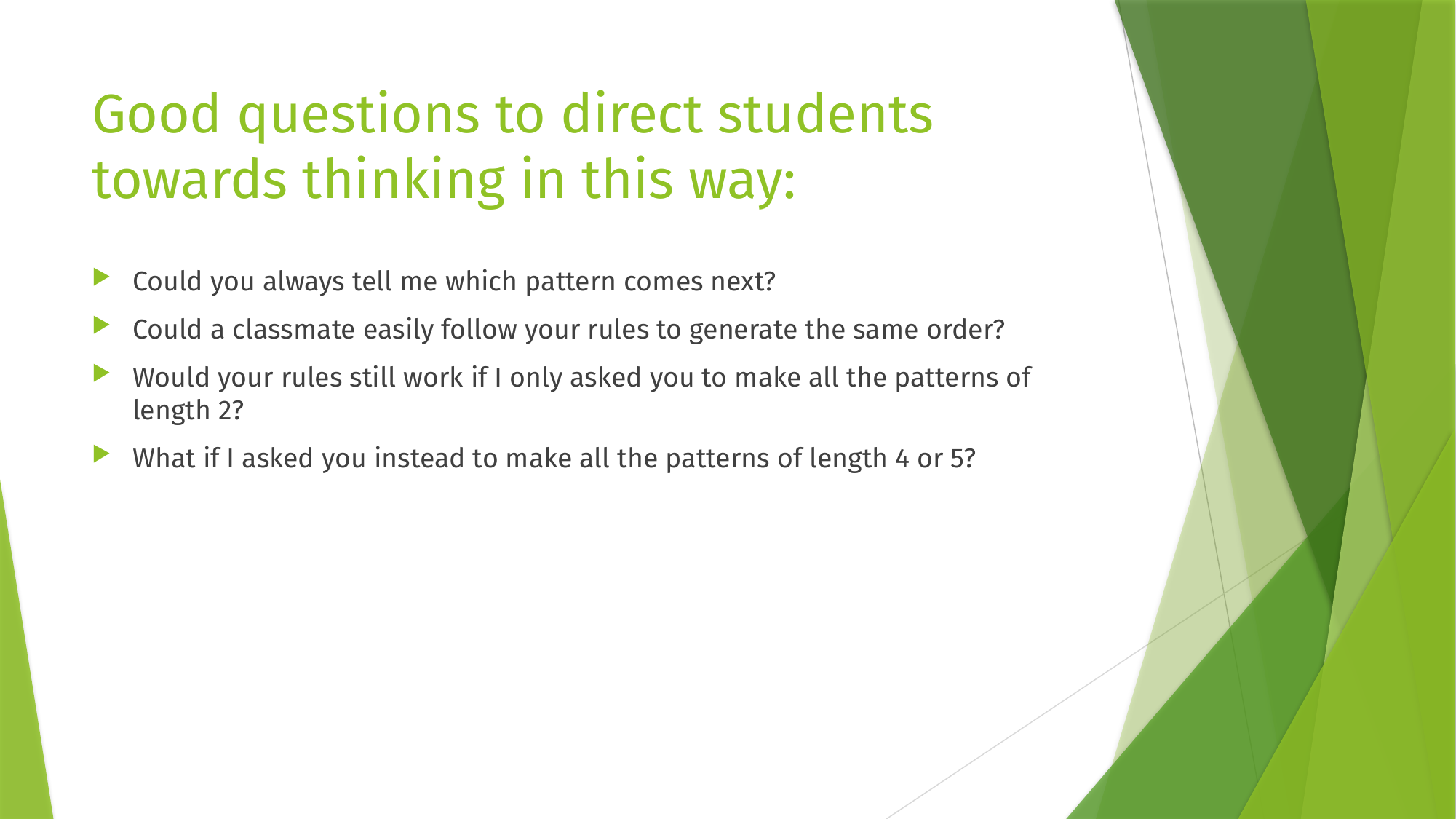

# Good questions to direct students towards thinking in this way:
Could you always tell me which pattern comes next?
Could a classmate easily follow your rules to generate the same order?
Would your rules still work if I only asked you to make all the patterns of length 2?
What if I asked you instead to make all the patterns of length 4 or 5?